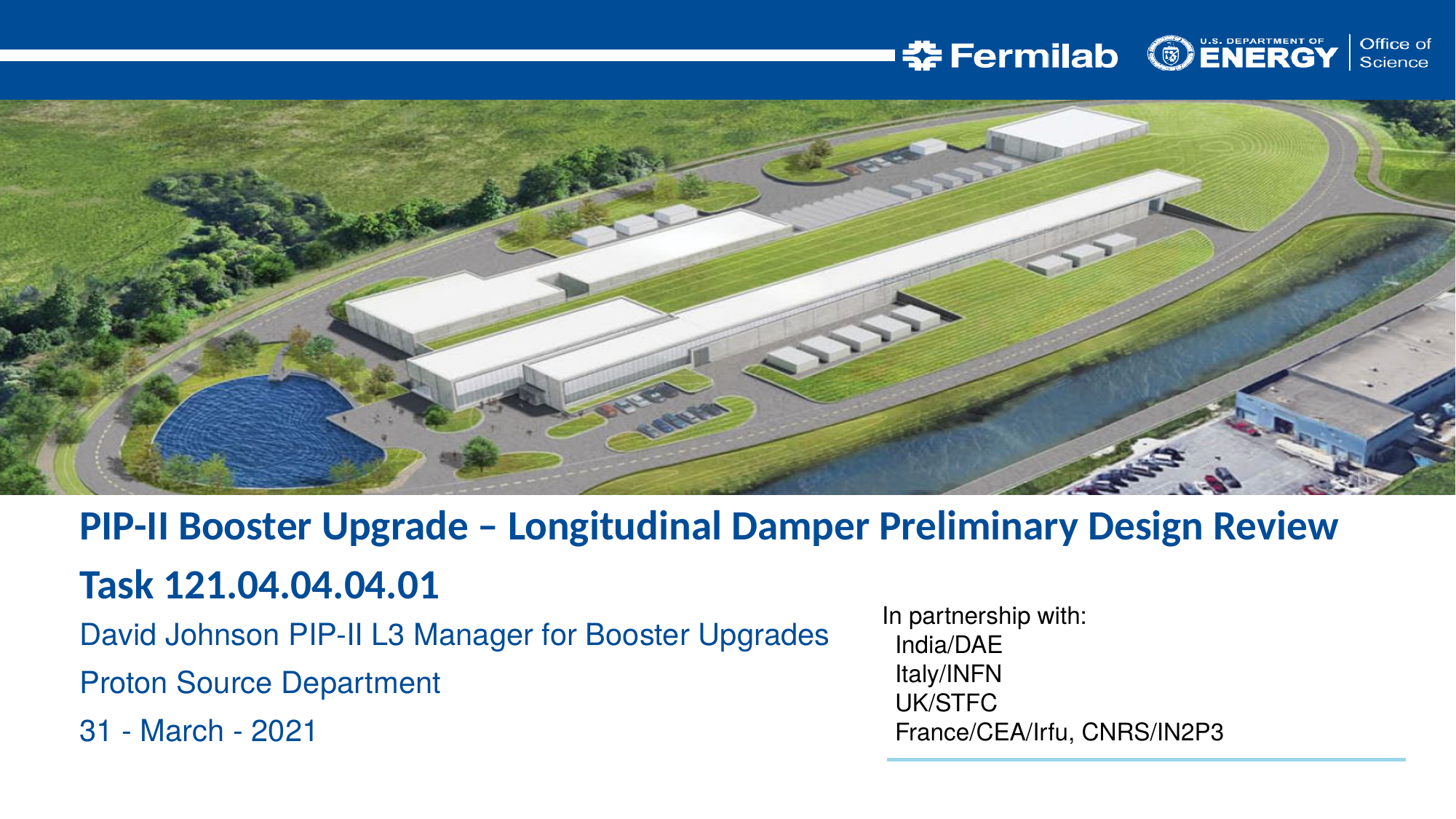

PIP-II Booster Upgrade – Longitudinal Damper Preliminary Design Review
Task 121.04.04.04.01
David Johnson PIP-II L3 Manager for Booster Upgrades
Proton Source Department
31 - March - 2021